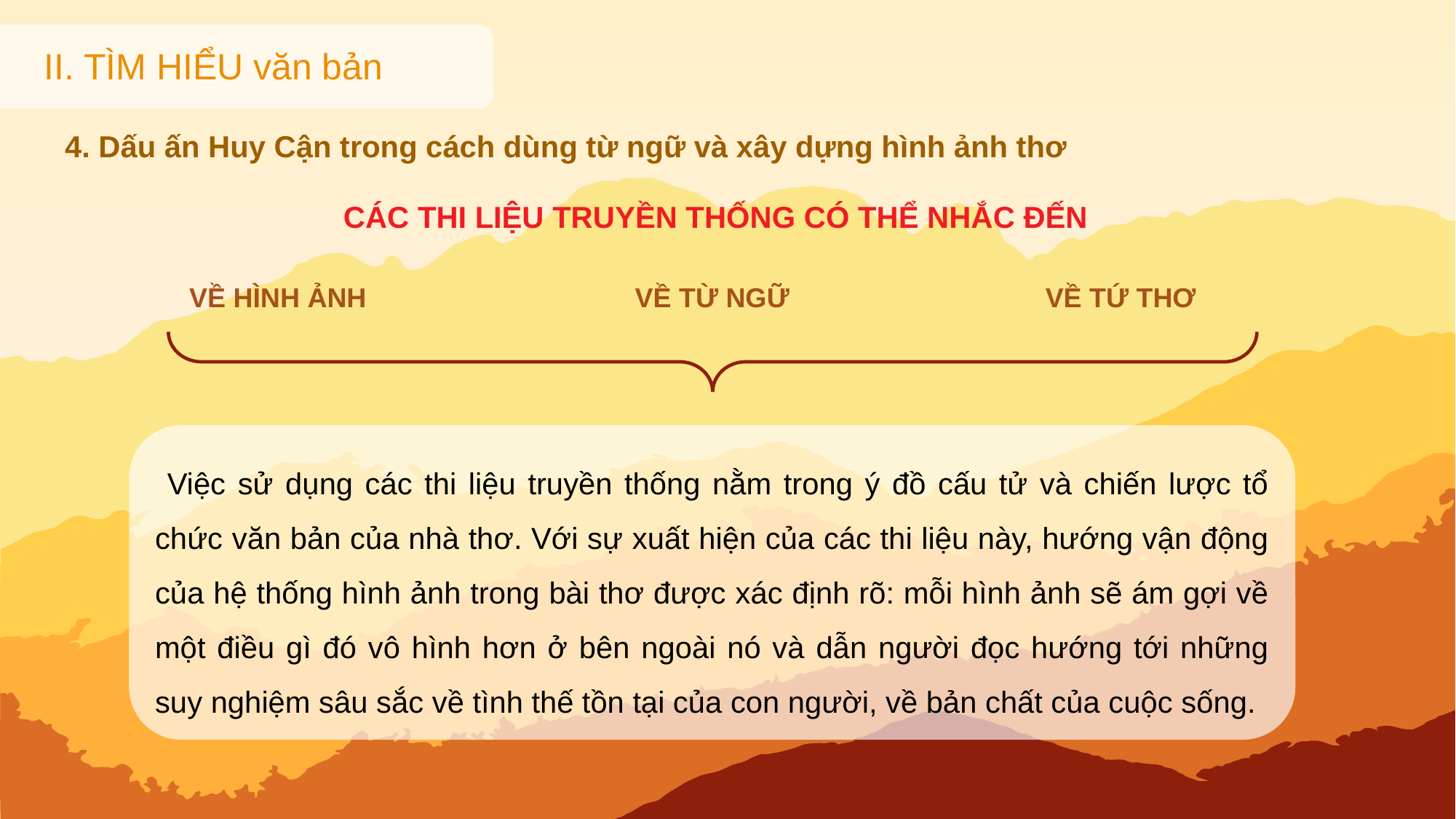

II. TÌM HIỂU văn bản
4. Dấu ấn Huy Cận trong cách dùng từ ngữ và xây dựng hình ảnh thơ

CÁC THI LIỆU TRUYỀN THỐNG CÓ THỂ NHẮC ĐẾN

VỀ HÌNH ẢNH
VỀ TỪ NGỮ
VỀ TỨ THƠ

 Việc sử dụng các thi liệu truyền thống nằm trong ý đồ cấu tử và chiến lược tổ chức văn bản của nhà thơ. Với sự xuất hiện của các thi liệu này, hướng vận động của hệ thống hình ảnh trong bài thơ được xác định rõ: mỗi hình ảnh sẽ ám gợi về một điều gì đó vô hình hơn ở bên ngoài nó và dẫn người đọc hướng tới những suy nghiệm sâu sắc về tình thế tồn tại của con người, về bản chất của cuộc sống.